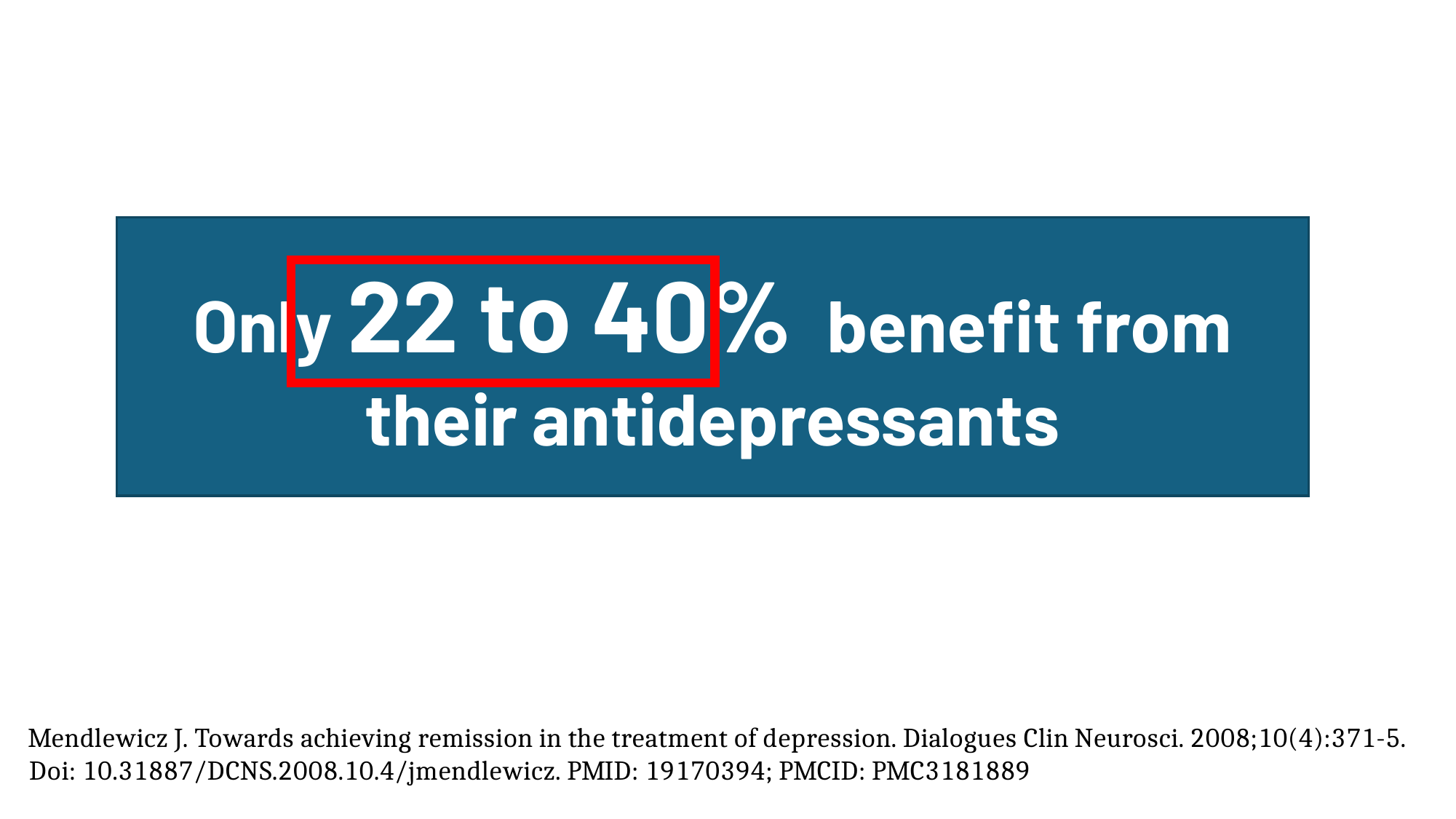

Only 22 to 40%  benefit from their antidepressants

Mendlewicz J. Towards achieving remission in the treatment of depression. Dialogues Clin Neurosci. 2008;10(4):371-5. Doi: 10.31887/DCNS.2008.10.4/jmendlewicz. PMID: 19170394; PMCID: PMC3181889